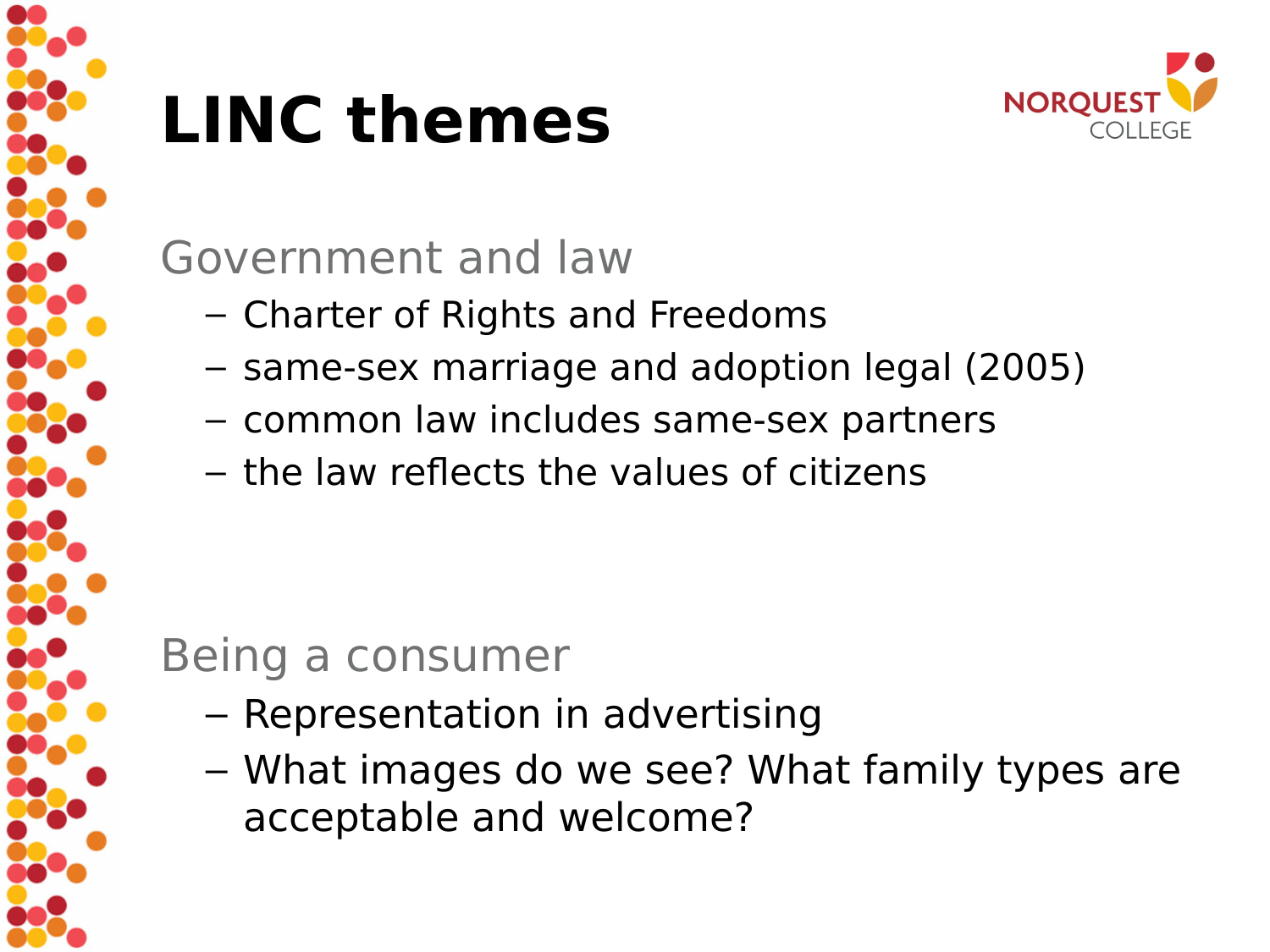

# LINC themes
Government and law
Charter of Rights and Freedoms
same-sex marriage and adoption legal (2005)
common law includes same-sex partners
the law reflects the values of citizens

Being a consumer
Representation in advertising
What images do we see? What family types are acceptable and welcome?